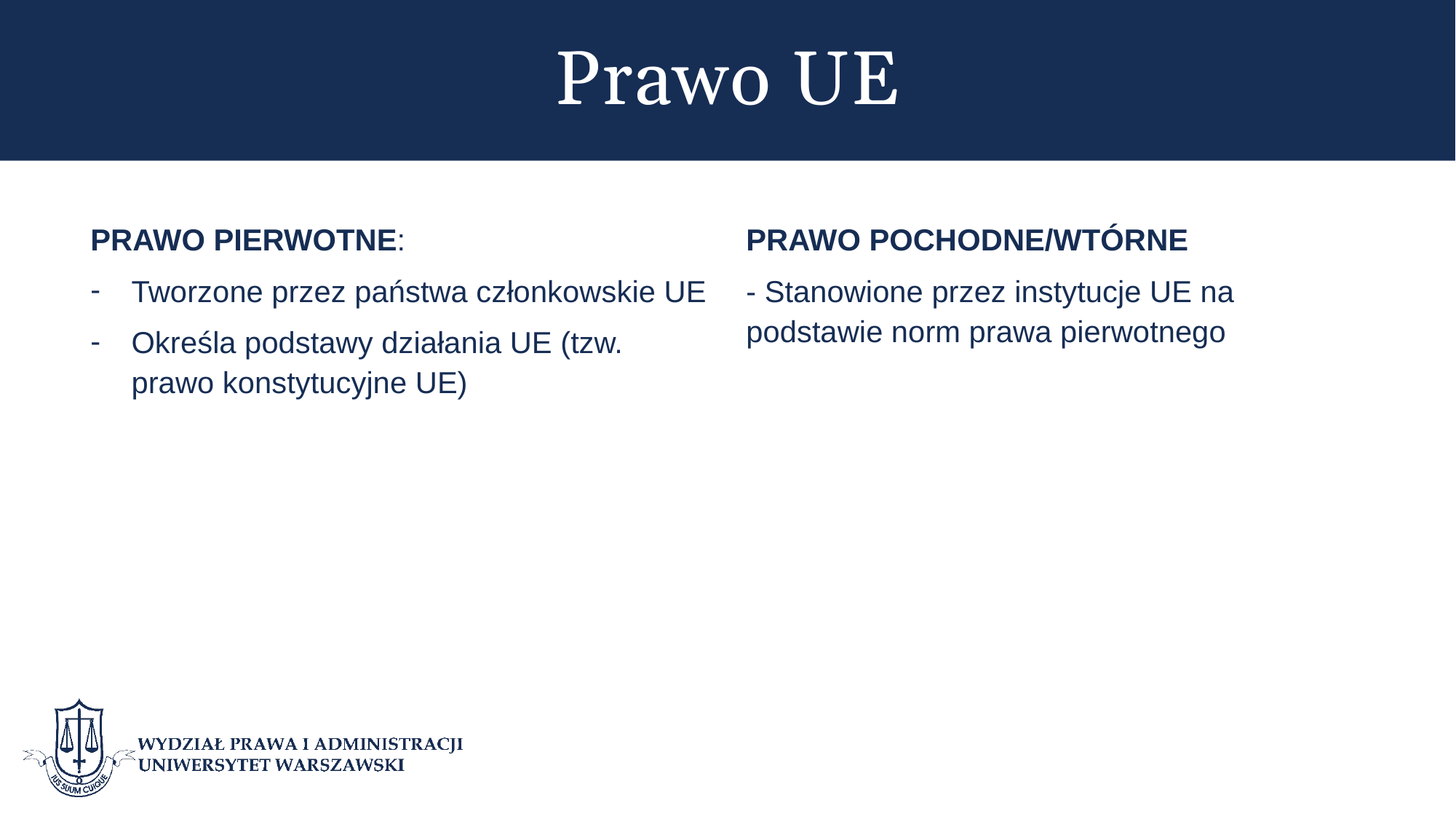

# Prawo UE
PRAWO PIERWOTNE:
Tworzone przez państwa członkowskie UE
Określa podstawy działania UE (tzw. prawo konstytucyjne UE)
PRAWO POCHODNE/WTÓRNE
- Stanowione przez instytucje UE na podstawie norm prawa pierwotnego